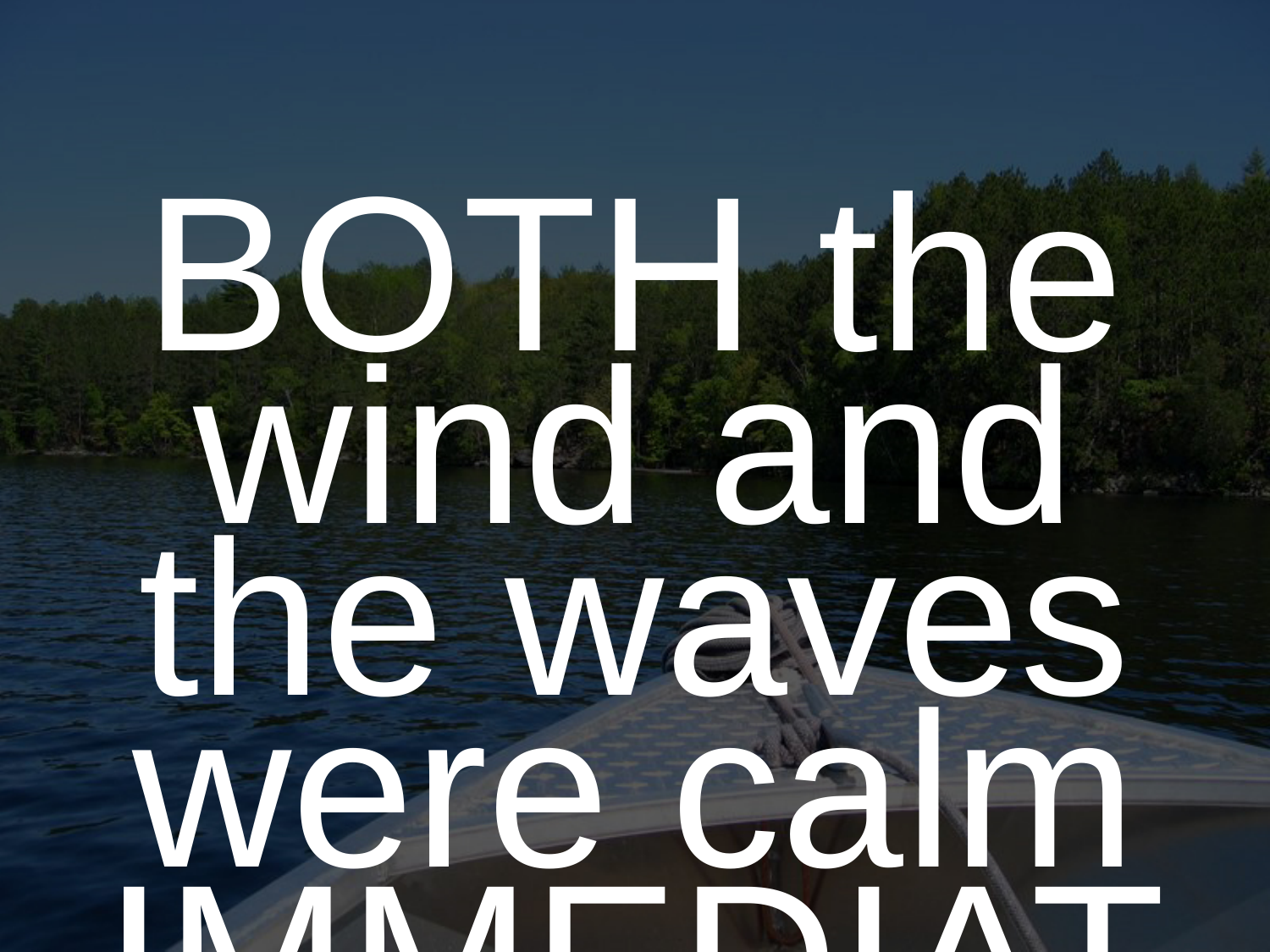

BOTH the wind and the waves were calm IMMEDIATELY!